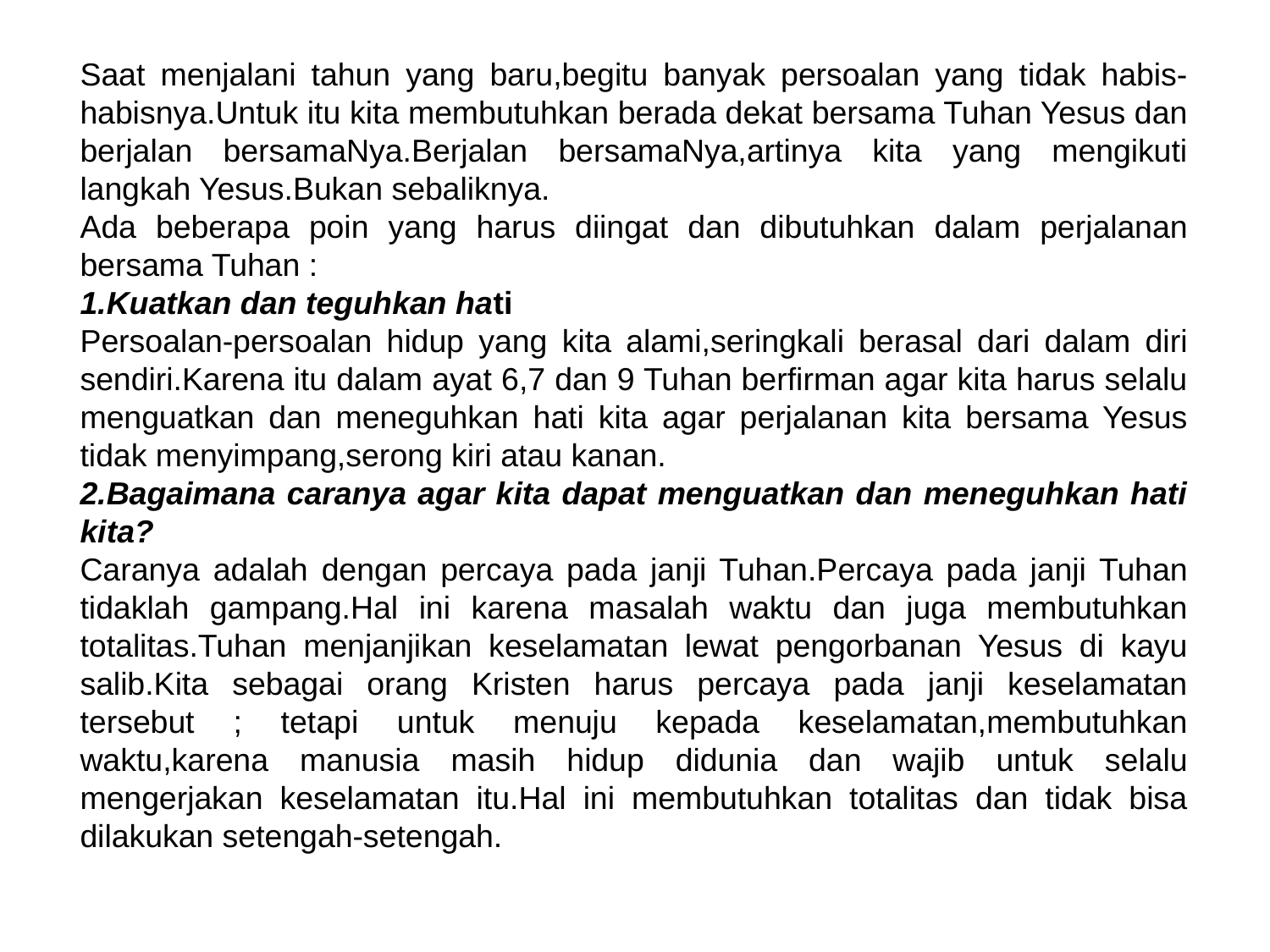

Saat menjalani tahun yang baru,begitu banyak persoalan yang tidak habis-habisnya.Untuk itu kita membutuhkan berada dekat bersama Tuhan Yesus dan berjalan bersamaNya.Berjalan bersamaNya,artinya kita yang mengikuti langkah Yesus.Bukan sebaliknya.
Ada beberapa poin yang harus diingat dan dibutuhkan dalam perjalanan bersama Tuhan :
1.Kuatkan dan teguhkan hati
Persoalan-persoalan hidup yang kita alami,seringkali berasal dari dalam diri sendiri.Karena itu dalam ayat 6,7 dan 9 Tuhan berfirman agar kita harus selalu menguatkan dan meneguhkan hati kita agar perjalanan kita bersama Yesus tidak menyimpang,serong kiri atau kanan.
2.Bagaimana caranya agar kita dapat menguatkan dan meneguhkan hati kita?
Caranya adalah dengan percaya pada janji Tuhan.Percaya pada janji Tuhan tidaklah gampang.Hal ini karena masalah waktu dan juga membutuhkan totalitas.Tuhan menjanjikan keselamatan lewat pengorbanan Yesus di kayu salib.Kita sebagai orang Kristen harus percaya pada janji keselamatan tersebut ; tetapi untuk menuju kepada keselamatan,membutuhkan waktu,karena manusia masih hidup didunia dan wajib untuk selalu mengerjakan keselamatan itu.Hal ini membutuhkan totalitas dan tidak bisa dilakukan setengah-setengah.